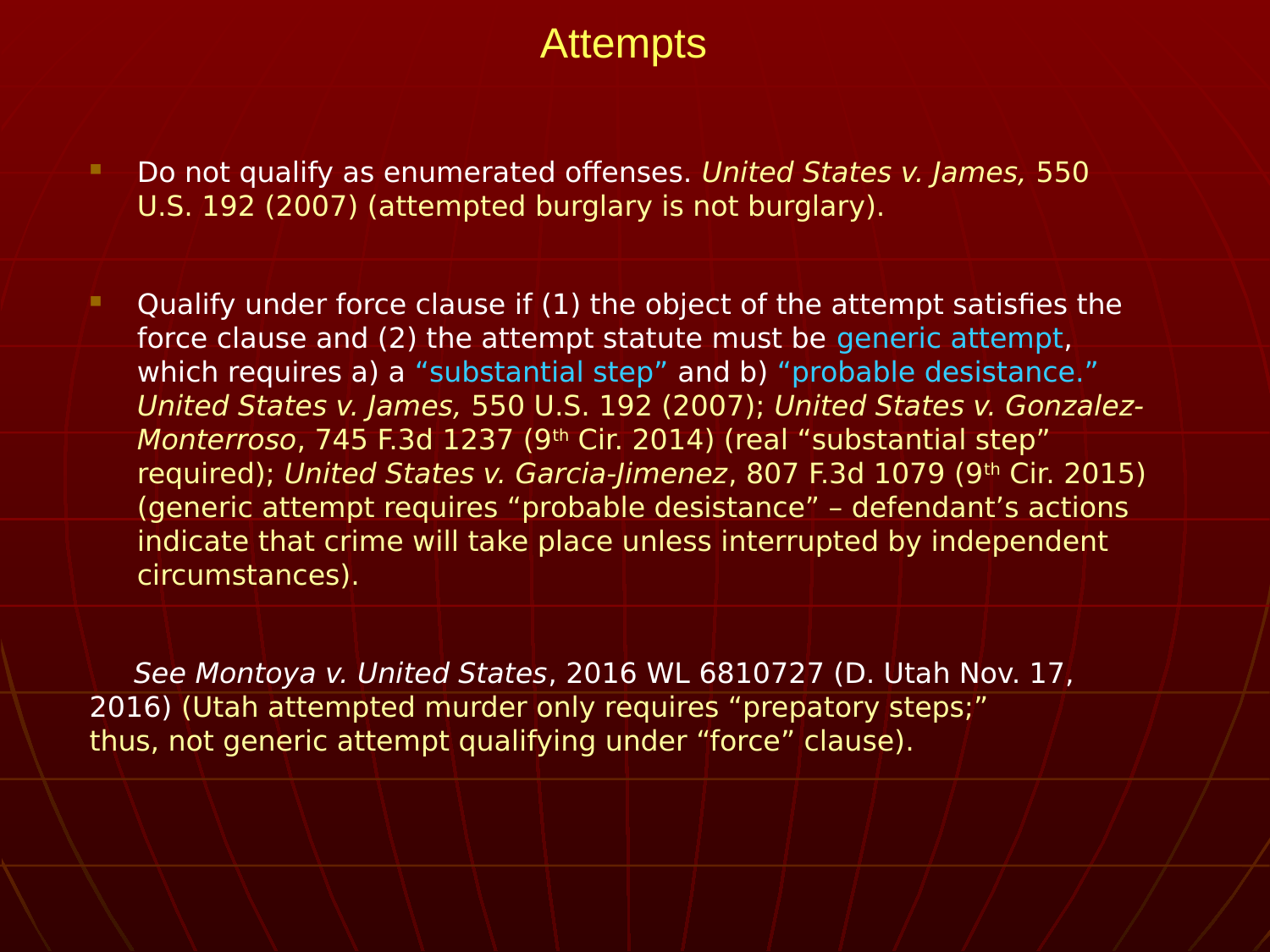

# Attempts
Do not qualify as enumerated offenses. United States v. James, 550 U.S. 192 (2007) (attempted burglary is not burglary).

Qualify under force clause if (1) the object of the attempt satisfies the force clause and (2) the attempt statute must be generic attempt, which requires a) a “substantial step” and b) “probable desistance.” United States v. James, 550 U.S. 192 (2007); United States v. Gonzalez-Monterroso, 745 F.3d 1237 (9th Cir. 2014) (real “substantial step” required); United States v. Garcia-Jimenez, 807 F.3d 1079 (9th Cir. 2015) (generic attempt requires “probable desistance” – defendant’s actions indicate that crime will take place unless interrupted by independent circumstances).

     See Montoya v. United States, 2016 WL 6810727 (D. Utah Nov. 17, 	2016) (Utah attempted murder only requires “prepatory steps;” 	thus, not generic attempt qualifying under “force” clause).